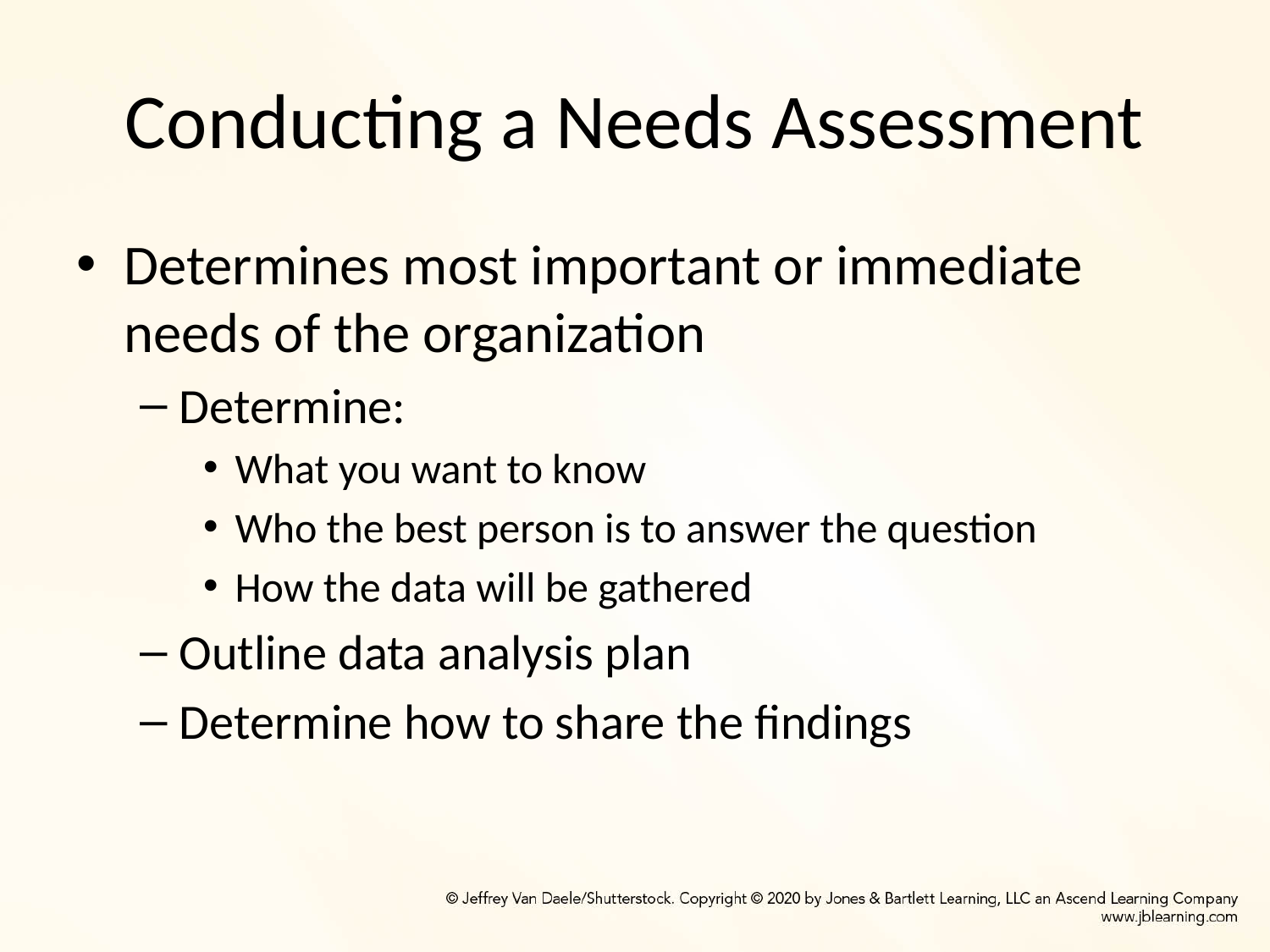

# Conducting a Needs Assessment
Determines most important or immediate needs of the organization
Determine:
What you want to know
Who the best person is to answer the question
How the data will be gathered
Outline data analysis plan
Determine how to share the findings